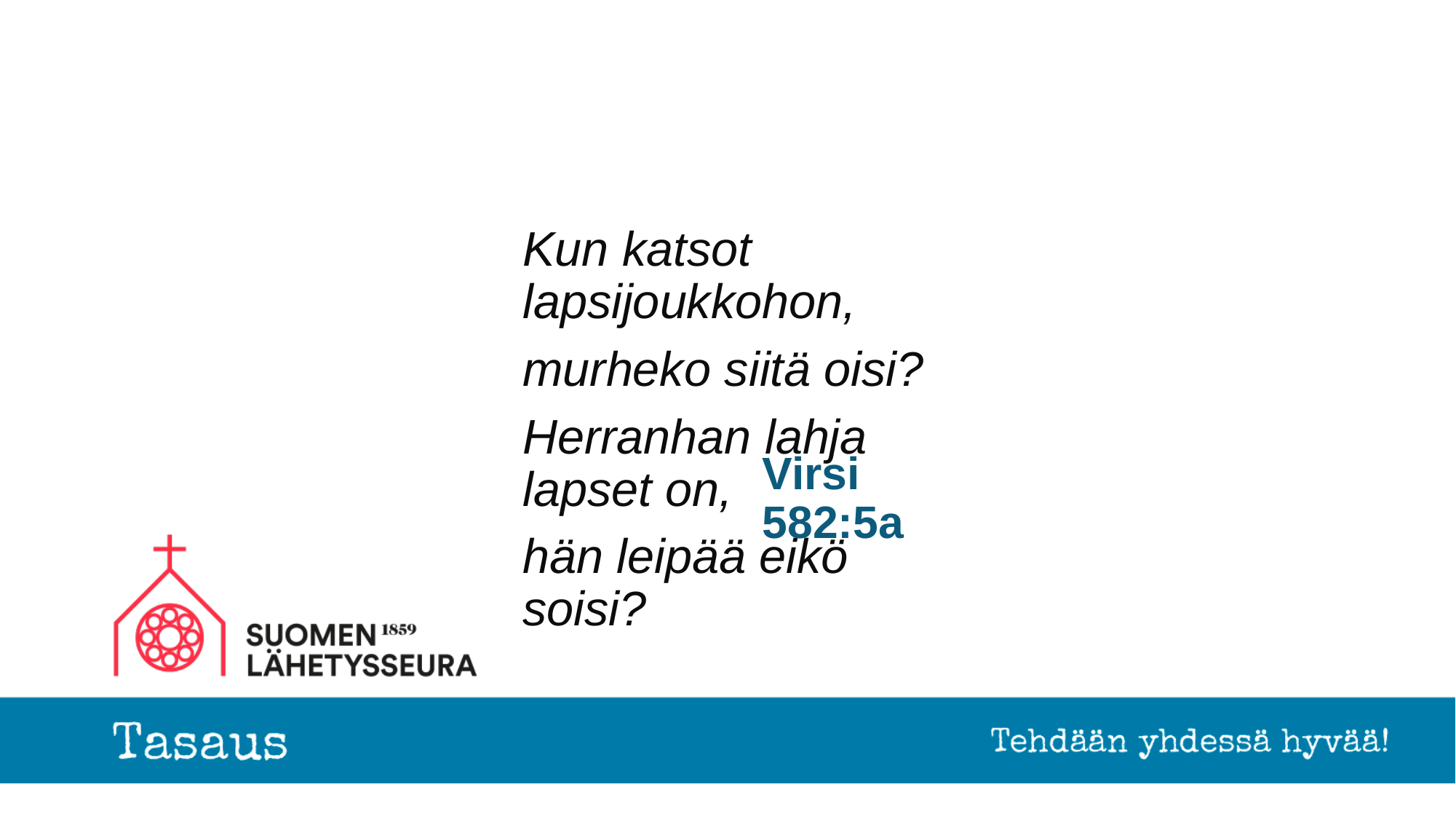

Kun katsot lapsijoukkohon,
murheko siitä oisi?
Herranhan lahja lapset on,
hän leipää eikö soisi?
# Virsi 582:5a